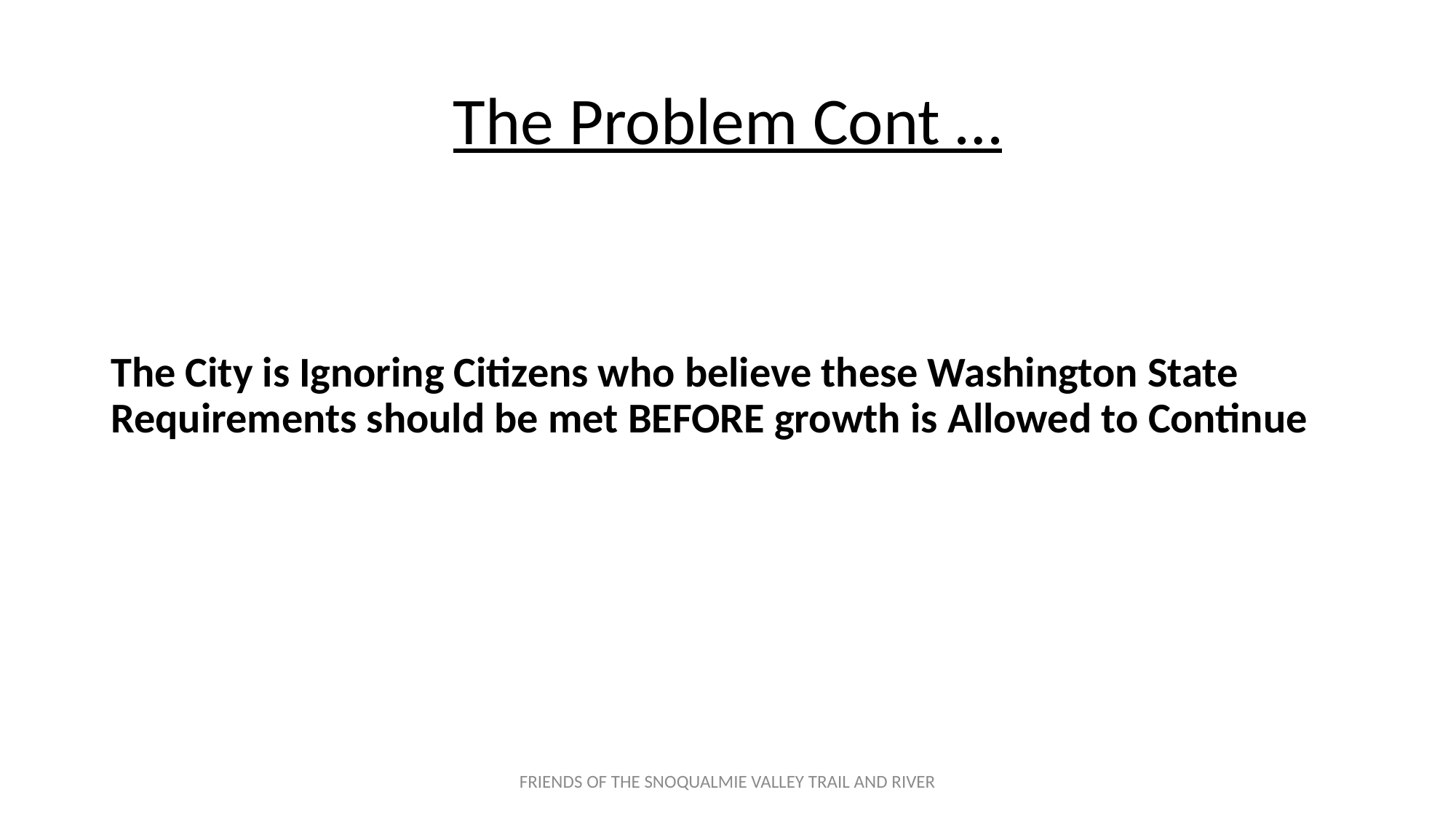

# The Problem Cont …

The City is Ignoring Citizens who believe these Washington State Requirements should be met BEFORE growth is Allowed to Continue

FRIENDS OF THE SNOQUALMIE VALLEY TRAIL AND RIVER